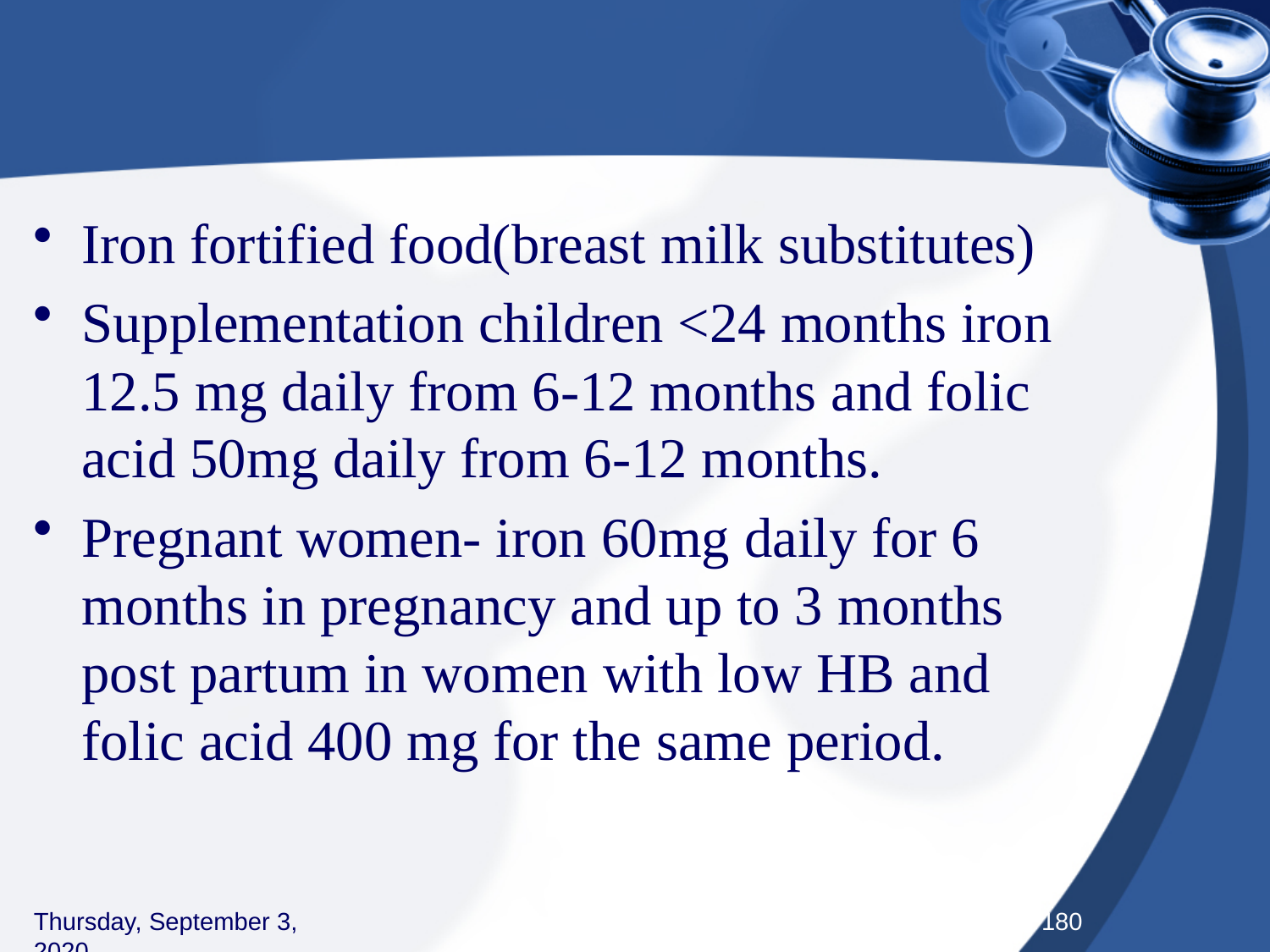

#
Iron fortified food(breast milk substitutes)
Supplementation children <24 months iron 12.5 mg daily from 6-12 months and folic acid 50mg daily from 6-12 months.
Pregnant women- iron 60mg daily for 6 months in pregnancy and up to 3 months post partum in women with low HB and folic acid 400 mg for the same period.

Thursday, September 3, 2020

180